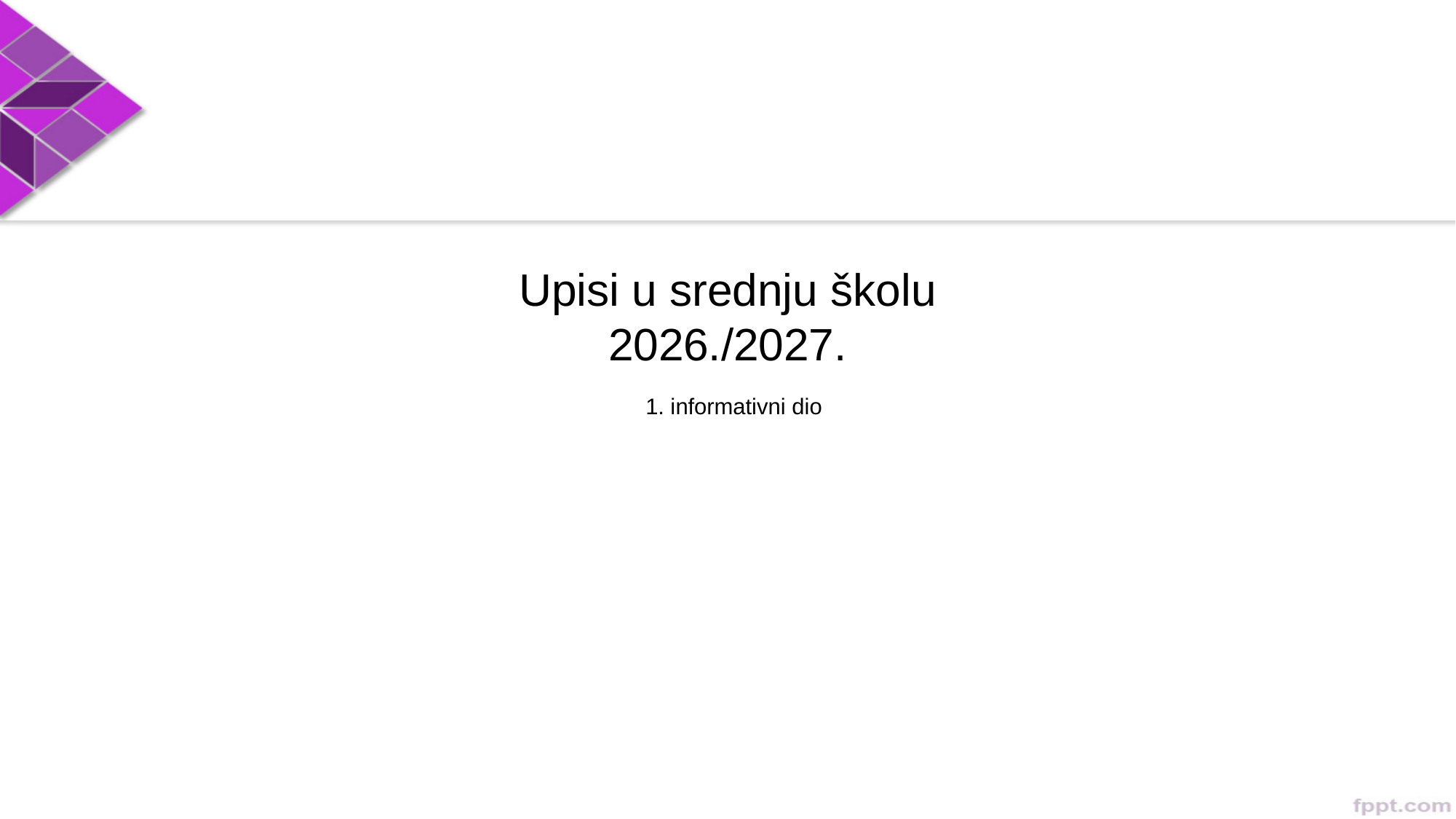

# Upisi u srednju školu 2026./2027. 1. informativni dio